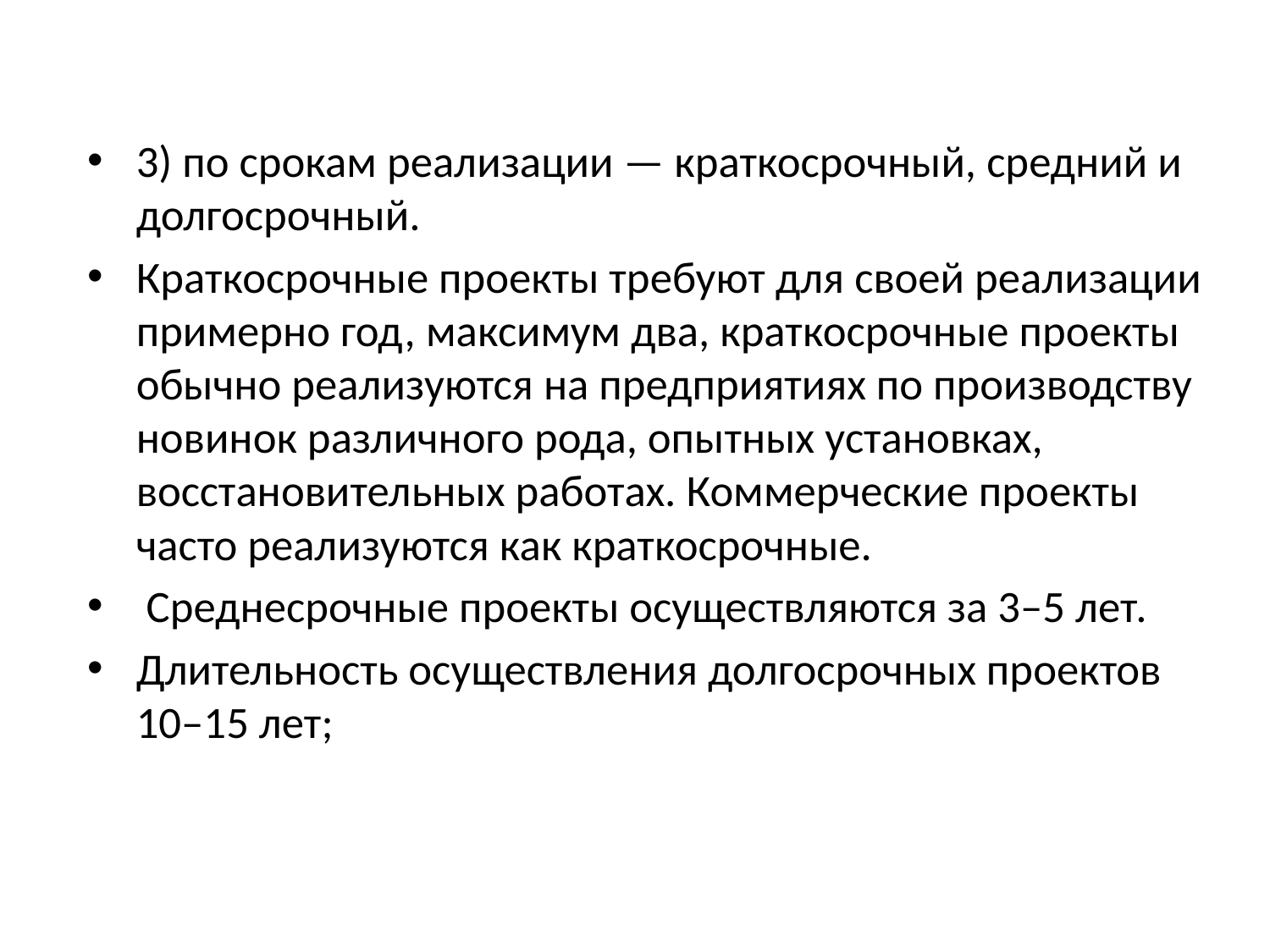

3) по срокам реализации — краткосрочный, средний и долгосрочный.
Краткосрочные проекты требуют для своей реализации примерно год, максимум два, краткосрочные проекты обычно реализуются на предприятиях по производству новинок различного рода, опытных установках, восстановительных работах. Коммерческие проекты часто реализуются как краткосрочные.
 Среднесрочные проекты осуществляются за 3–5 лет.
Длительность осуществления долгосрочных проектов 10–15 лет;